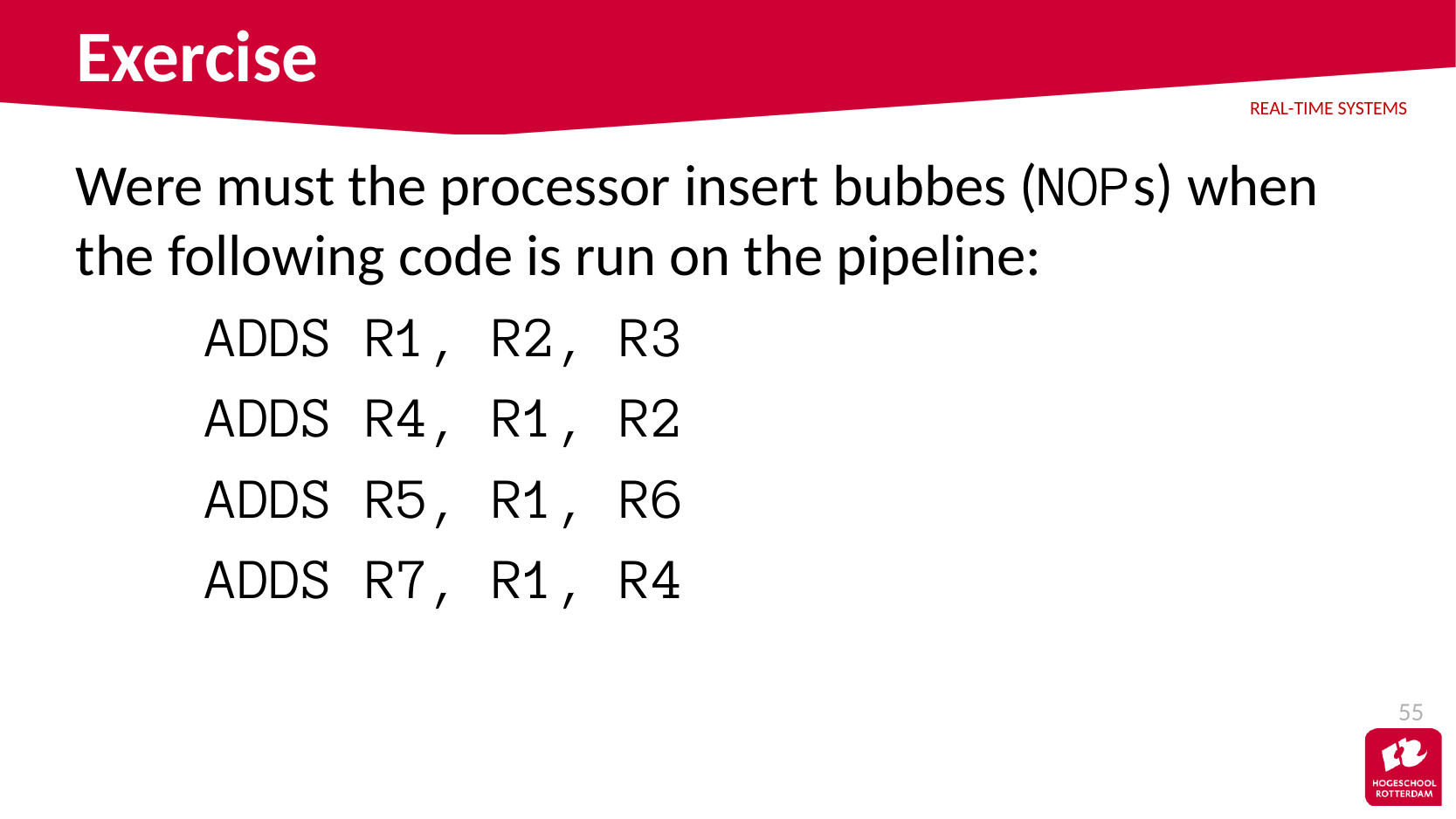

# Exercise
Were must the processor insert bubbes (NOPs) when the following code is run on the pipeline:
	ADDS R1, R2, R3
	ADDS R4, R1, R2
	ADDS R5, R1, R6
	ADDS R7, R1, R4
55